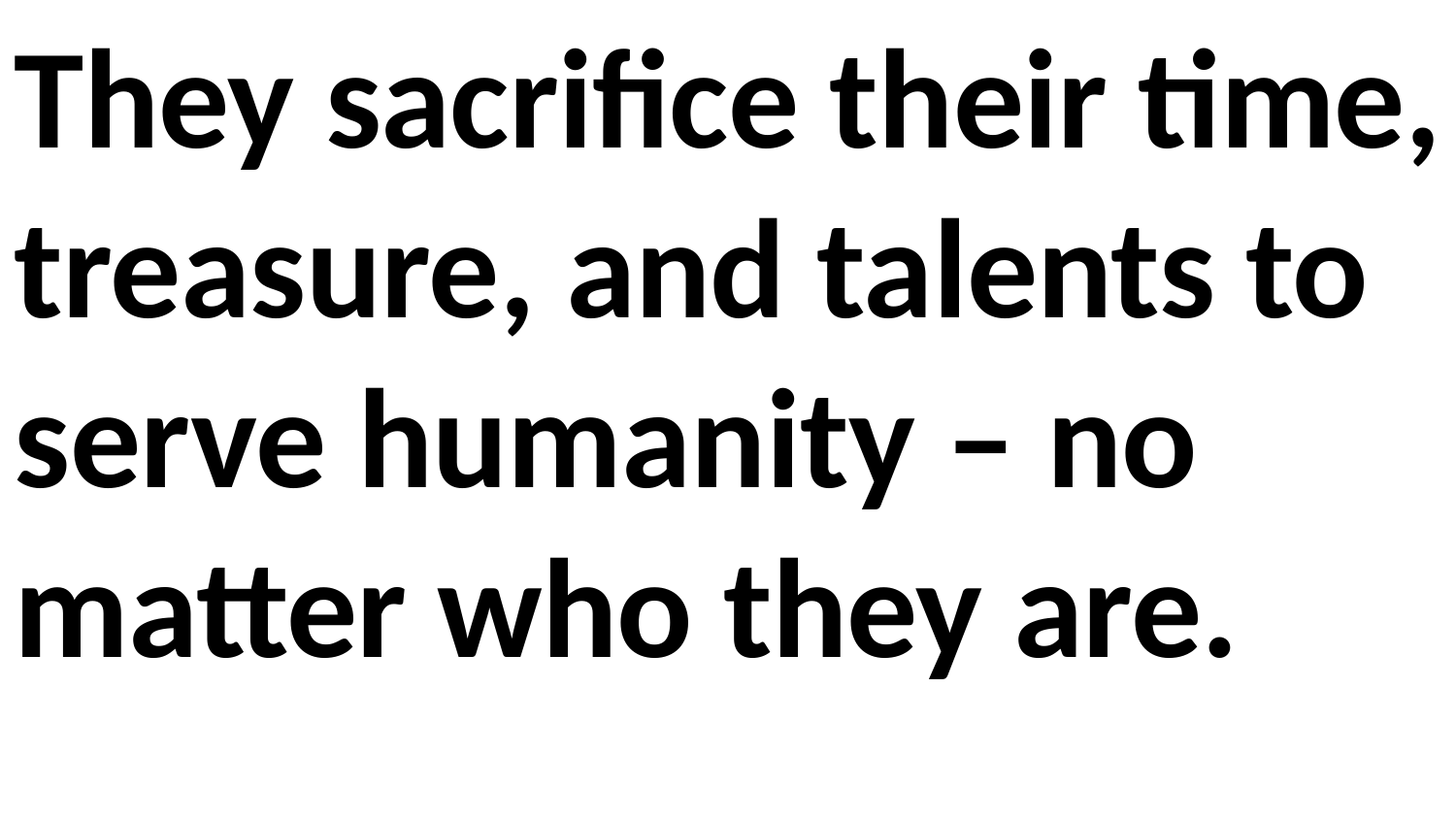

They sacrifice their time, treasure, and talents to serve humanity – no matter who they are.